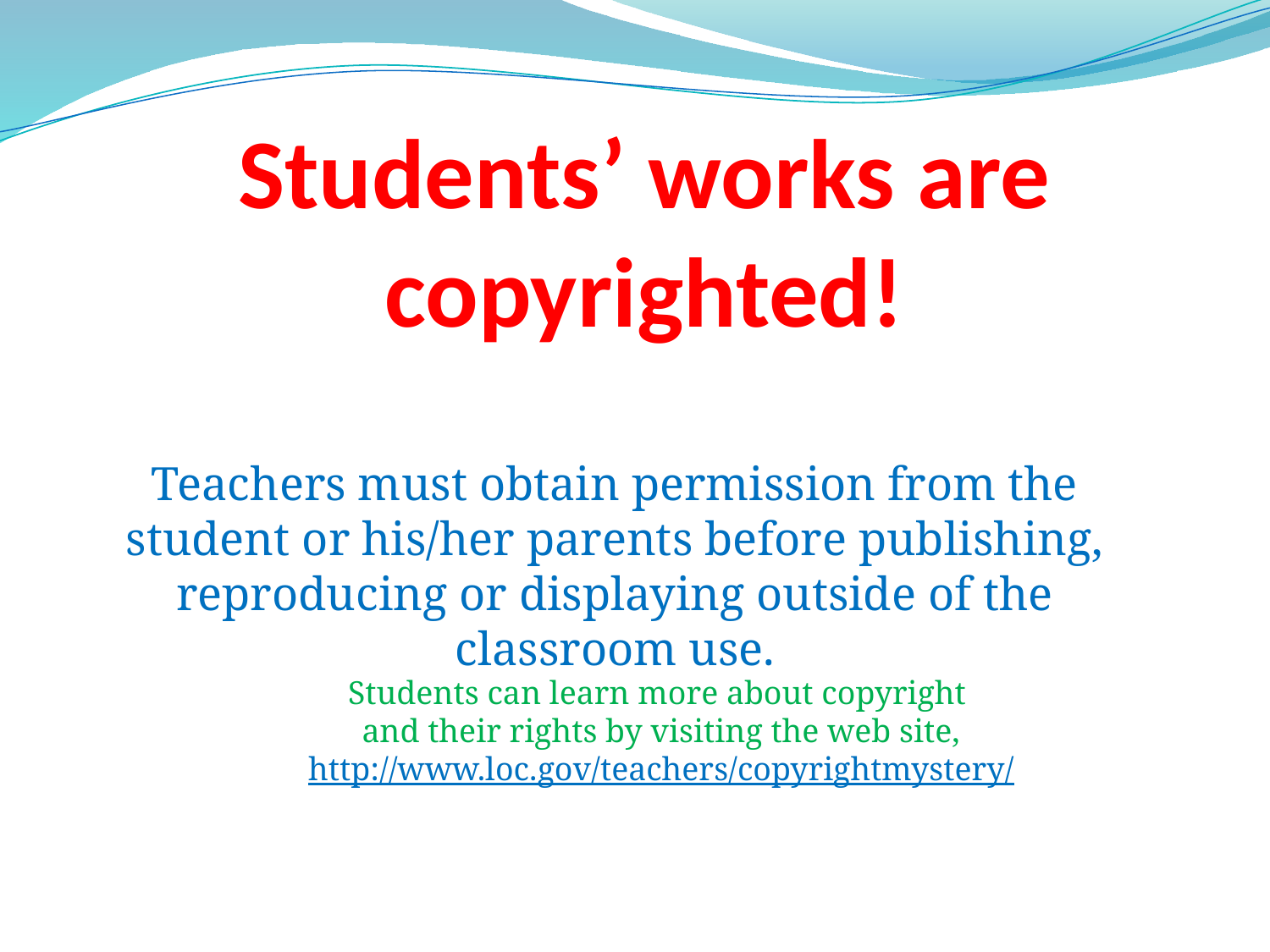

# Students’ works are copyrighted!
Teachers must obtain permission from the student or his/her parents before publishing, reproducing or displaying outside of the classroom use.
Students can learn more about copyright
and their rights by visiting the web site,
http://www.loc.gov/teachers/copyrightmystery/